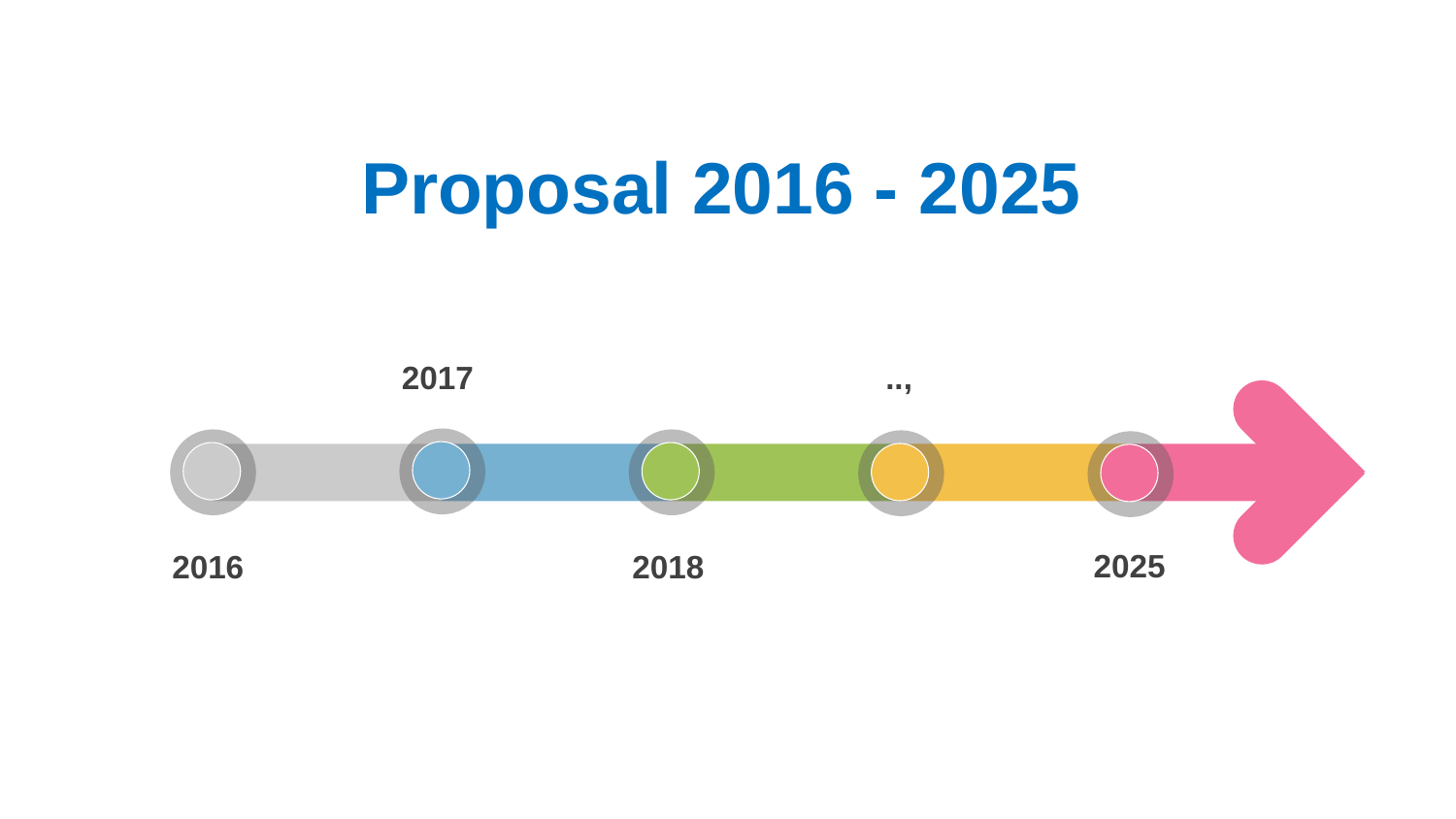

Proposal 2016 - 2025
2017
..,

2025
2016
2018